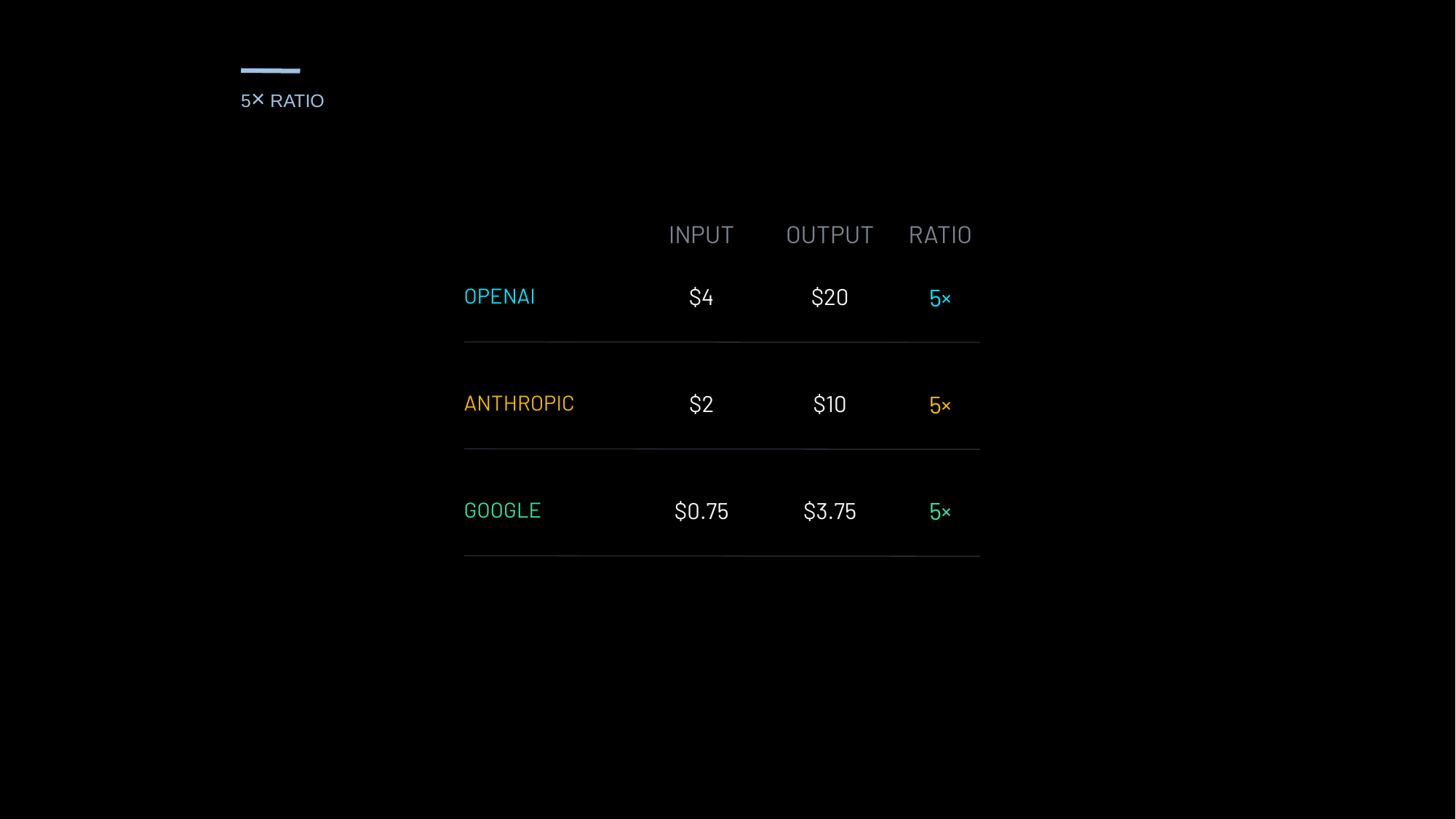

5× RATIO
INPUT
OUTPUT
RATIO
OPENAI
$4
$20
5×
ANTHROPIC
$2
$10
5×
GOOGLE
$0.75
$3.75
5×